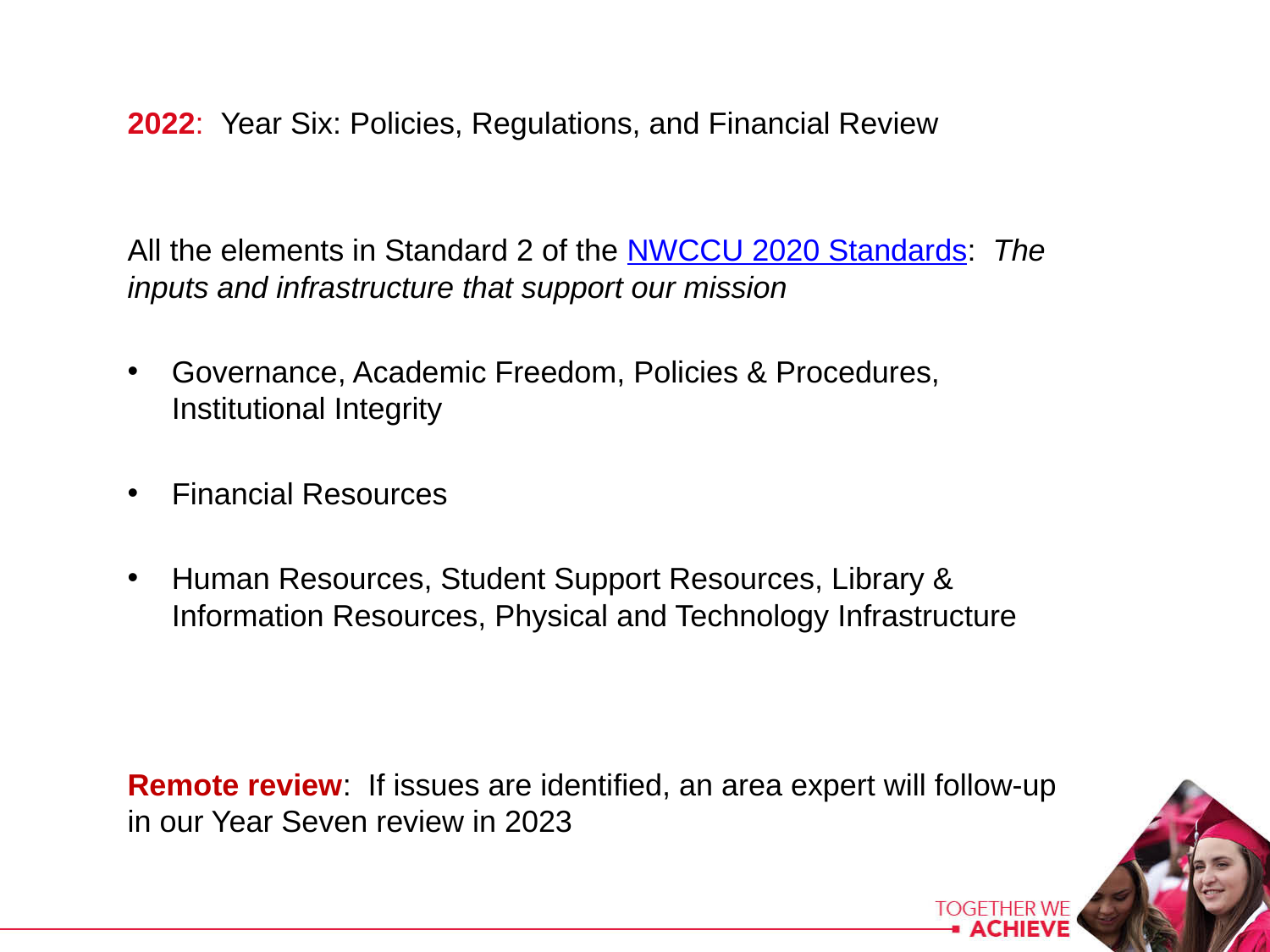

2022:  Year Six: Policies, Regulations, and Financial Review

All the elements in Standard 2 of the NWCCU 2020 Standards:  The inputs and infrastructure that support our mission

Governance, Academic Freedom, Policies & Procedures, Institutional Integrity

Financial Resources

Human Resources, Student Support Resources, Library & Information Resources, Physical and Technology Infrastructure

Remote review:  If issues are identified, an area expert will follow-up in our Year Seven review in 2023